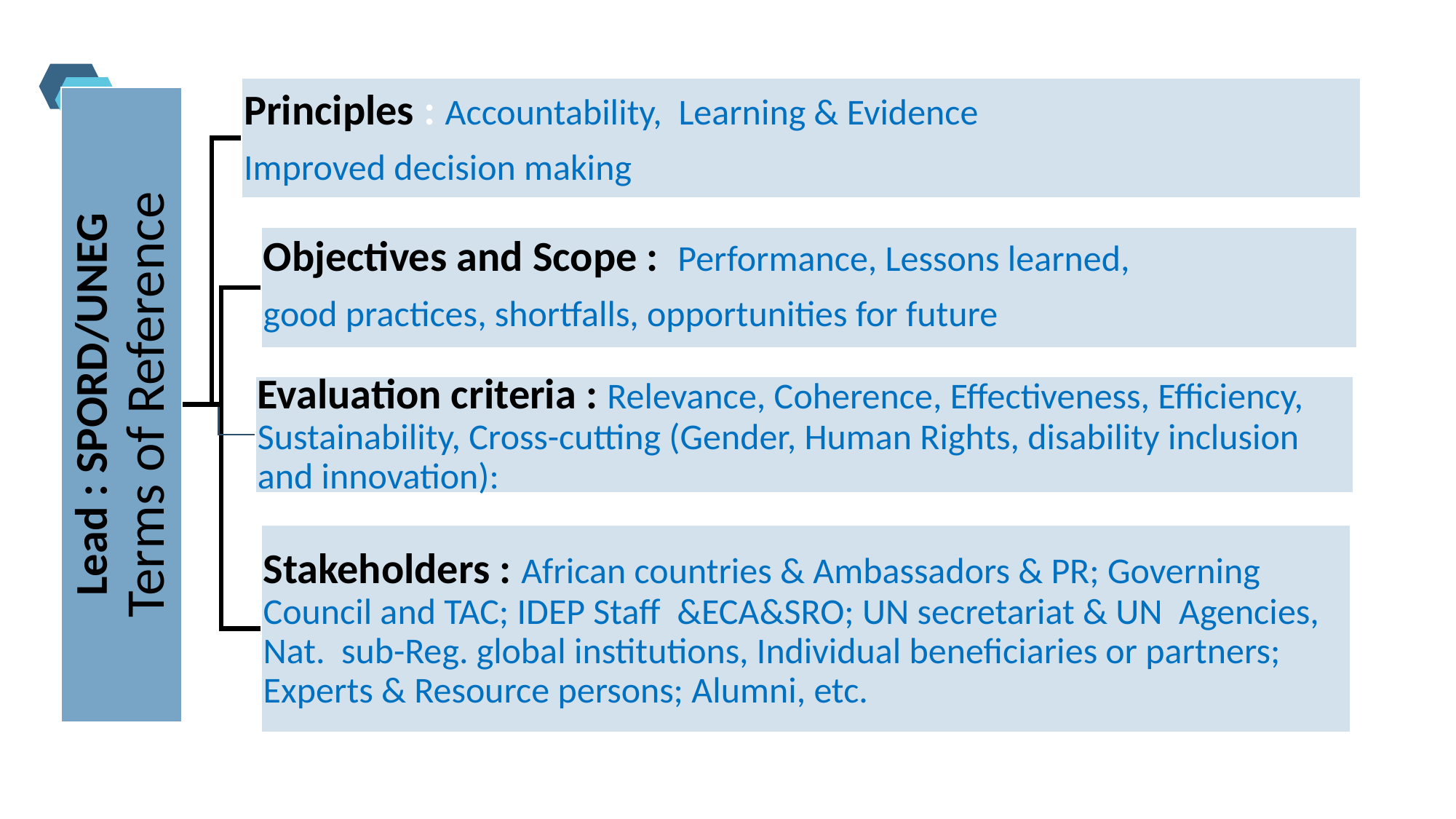

Lead : SPORD/UNEG
Terms of Reference
Principles : Accountability,  Learning & Evidence
Improved decision making
Objectives and Scope :  Performance, Lessons learned,
good practices, shortfalls, opportunities for future

Evaluation criteria : Relevance, Coherence, Effectiveness, Efficiency, Sustainability, Cross-cutting (Gender, Human Rights, disability inclusion and innovation):
Stakeholders : African countries & Ambassadors & PR; Governing Council and TAC; IDEP Staff  &ECA&SRO; UN secretariat & UN  Agencies, Nat.  sub-Reg. global institutions, Individual beneficiaries or partners; Experts & Resource persons; Alumni, etc.